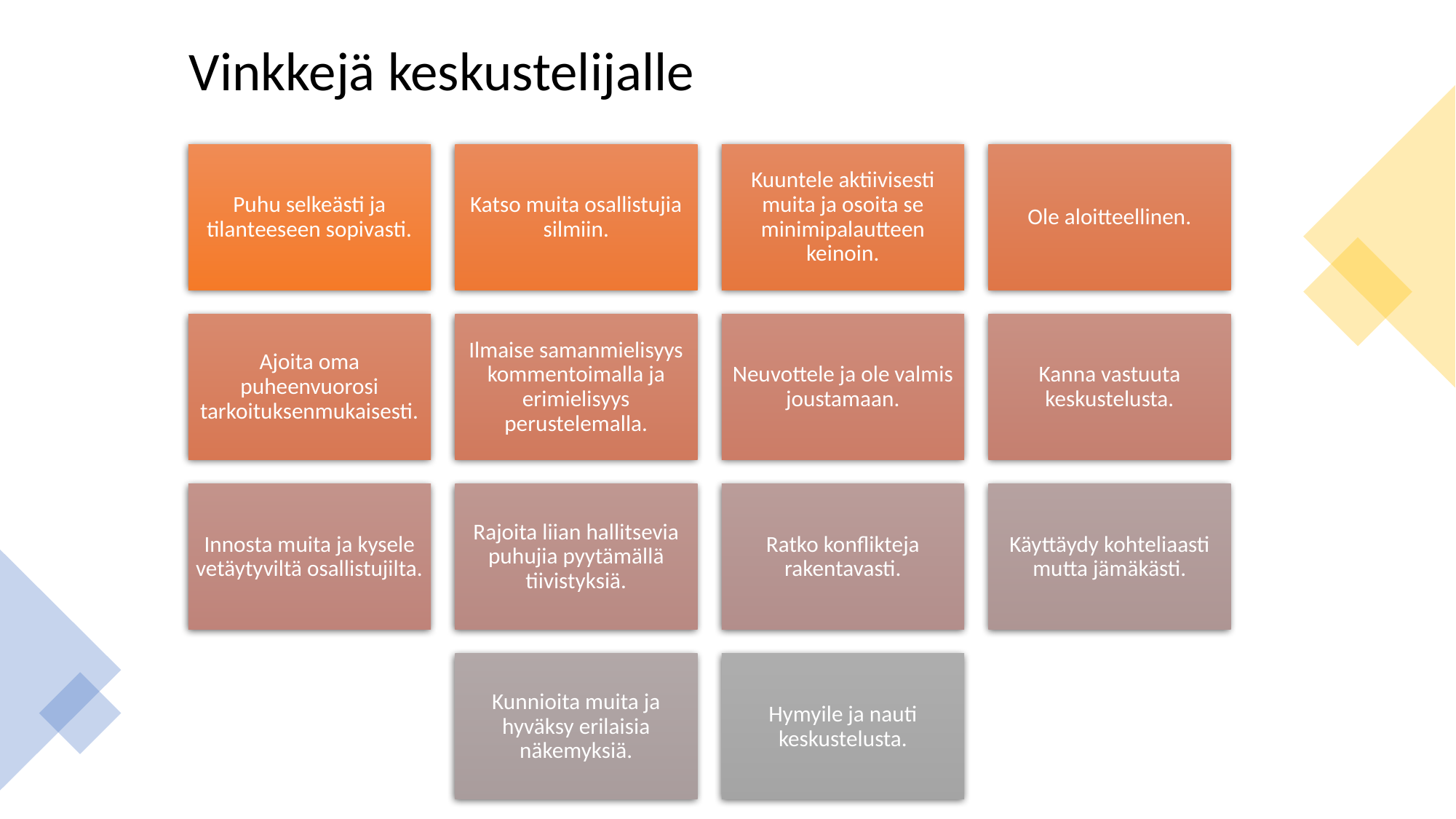

# Vinkkejä keskustelijalle
Puhu selkeästi ja tilanteeseen sopivasti.
Katso muita osallistujia silmiin.
Kuuntele aktiivisesti muita ja osoita se minimipalautteen keinoin.
Ole aloitteellinen.
Ajoita oma puheenvuorosi tarkoituksenmukaisesti.
Ilmaise samanmielisyys kommentoimalla ja erimielisyys perustelemalla.
Neuvottele ja ole valmis joustamaan.
Kanna vastuuta keskustelusta.
Innosta muita ja kysele vetäytyviltä osallistujilta.
Rajoita liian hallitsevia puhujia pyytämällä tiivistyksiä.
Ratko konflikteja rakentavasti.
Käyttäydy kohteliaasti mutta jämäkästi.
Kunnioita muita ja hyväksy erilaisia näkemyksiä.
Hymyile ja nauti keskustelusta.